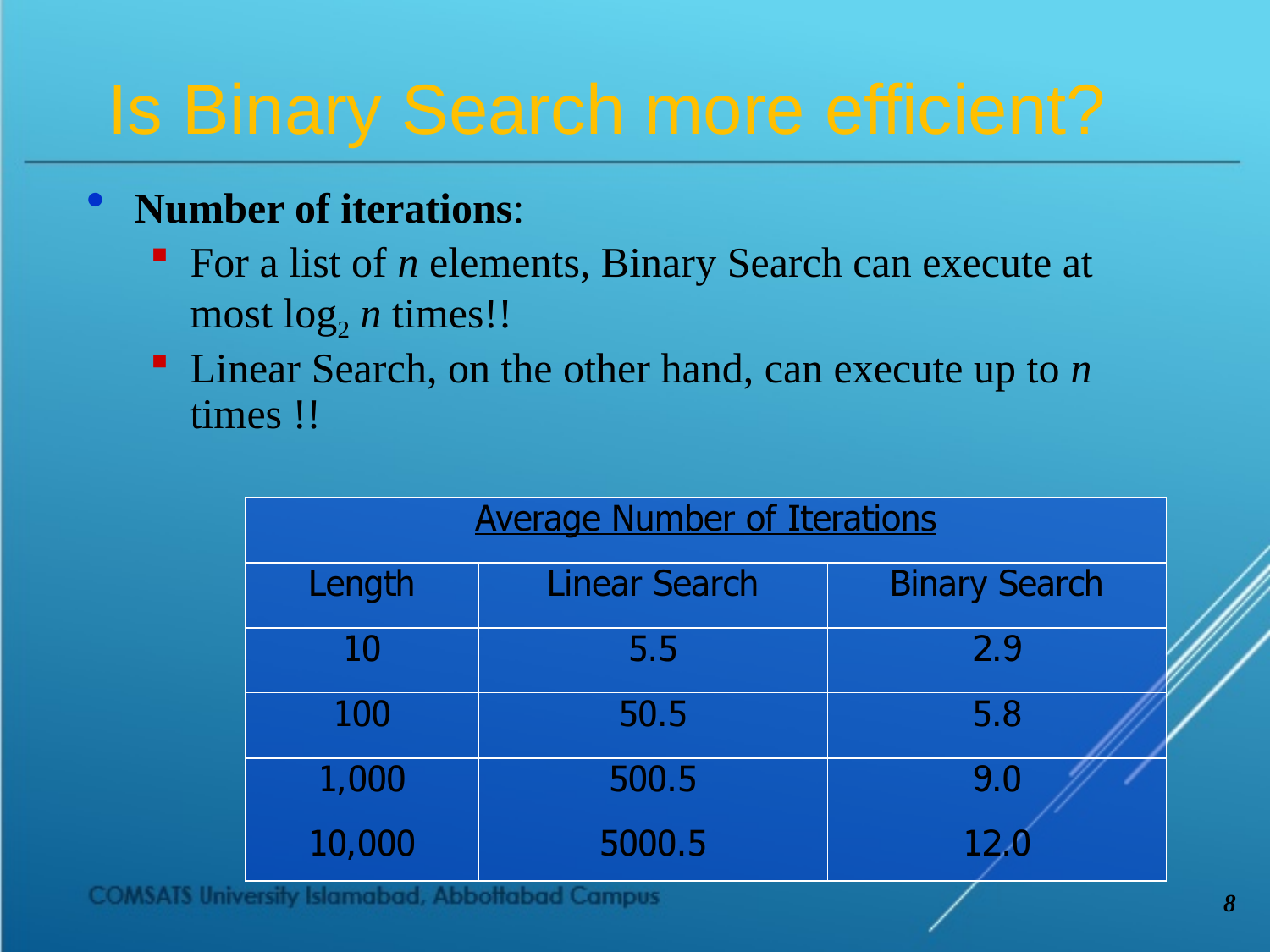

# Is Binary Search more efficient?
Number of iterations:
For a list of n elements, Binary Search can execute at most log2 n times!!
Linear Search, on the other hand, can execute up to n times !!
| Average Number of Iterations |  |  |
| --- | --- | --- |
| Length | Linear Search | Binary Search |
| 10 | 5.5 | 2.9 |
| 100 | 50.5 | 5.8 |
| 1,000 | 500.5 | 9.0 |
| 10,000 | 5000.5 | 12.0 |